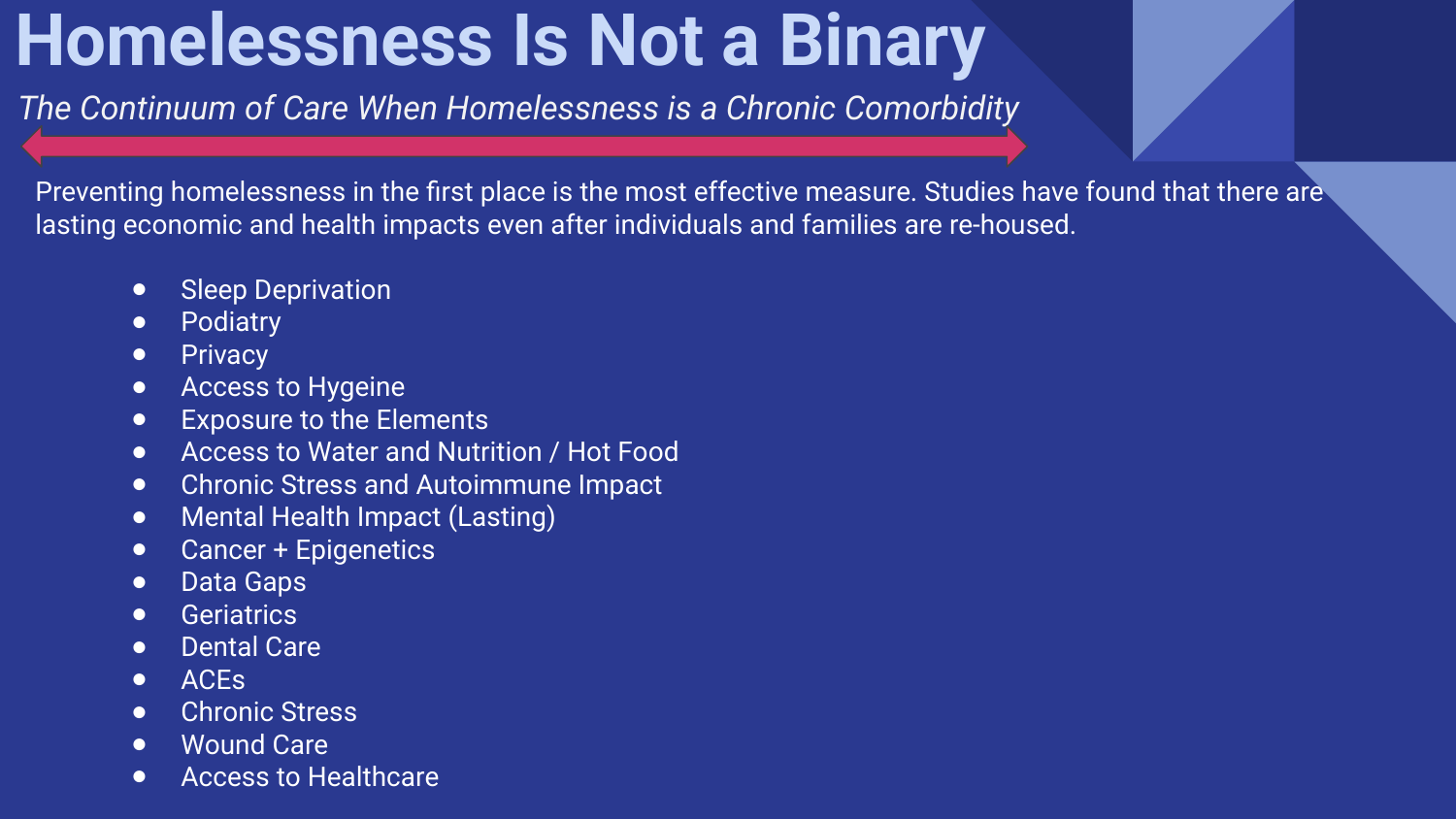

Homelessness Is Not a Binary
The Continuum of Care When Homelessness is a Chronic Comorbidity

# Preventing homelessness in the first place is the most effective measure. Studies have found that there are lasting economic and health impacts even after individuals and families are re-housed.

Sleep Deprivation
Podiatry
Privacy
Access to Hygeine
Exposure to the Elements
Access to Water and Nutrition / Hot Food
Chronic Stress and Autoimmune Impact
Mental Health Impact (Lasting)
Cancer + Epigenetics
Data Gaps
Geriatrics
Dental Care
ACEs
Chronic Stress
Wound Care
Access to Healthcare